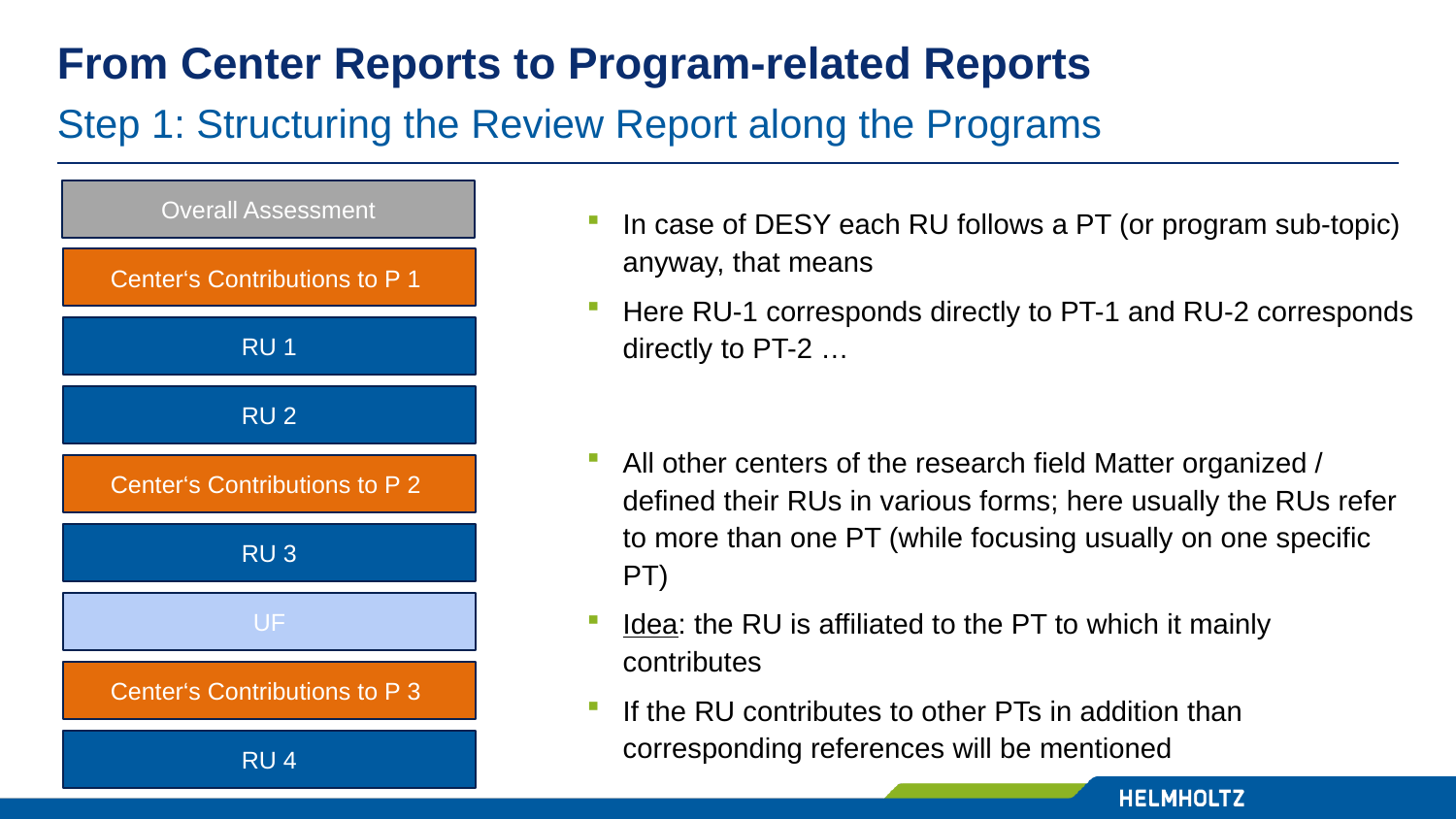

# From Center Reports to Program-related Reports
Step 1: Structuring the Review Report along the Programs
Overall Assessment
In case of DESY each RU follows a PT (or program sub-topic) anyway, that means
Here RU-1 corresponds directly to PT-1 and RU-2 corresponds directly to PT-2 …

All other centers of the research field Matter organized / defined their RUs in various forms; here usually the RUs refer to more than one PT (while focusing usually on one specific PT)
Idea: the RU is affiliated to the PT to which it mainly contributes
If the RU contributes to other PTs in addition than corresponding references will be mentioned

Center‘s Contributions to P 1
RU 1
RU 2
Center‘s Contributions to P 2
RU 3
UF
Center‘s Contributions to P 3
RU 4